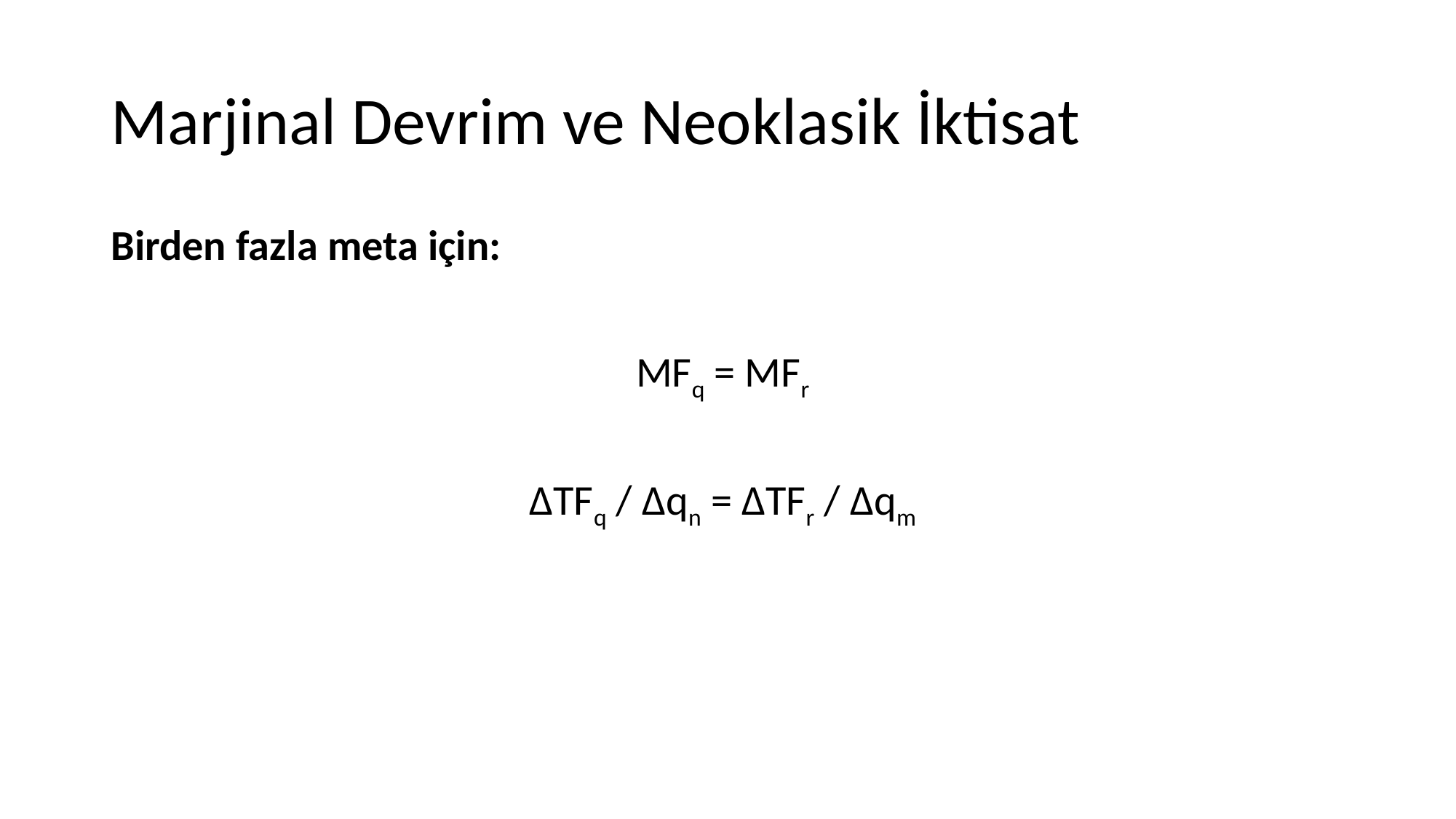

# Marjinal Devrim ve Neoklasik İktisat
Birden fazla meta için:

MFq = MFr

∆TFq / ∆qn = ∆TFr / ∆qm